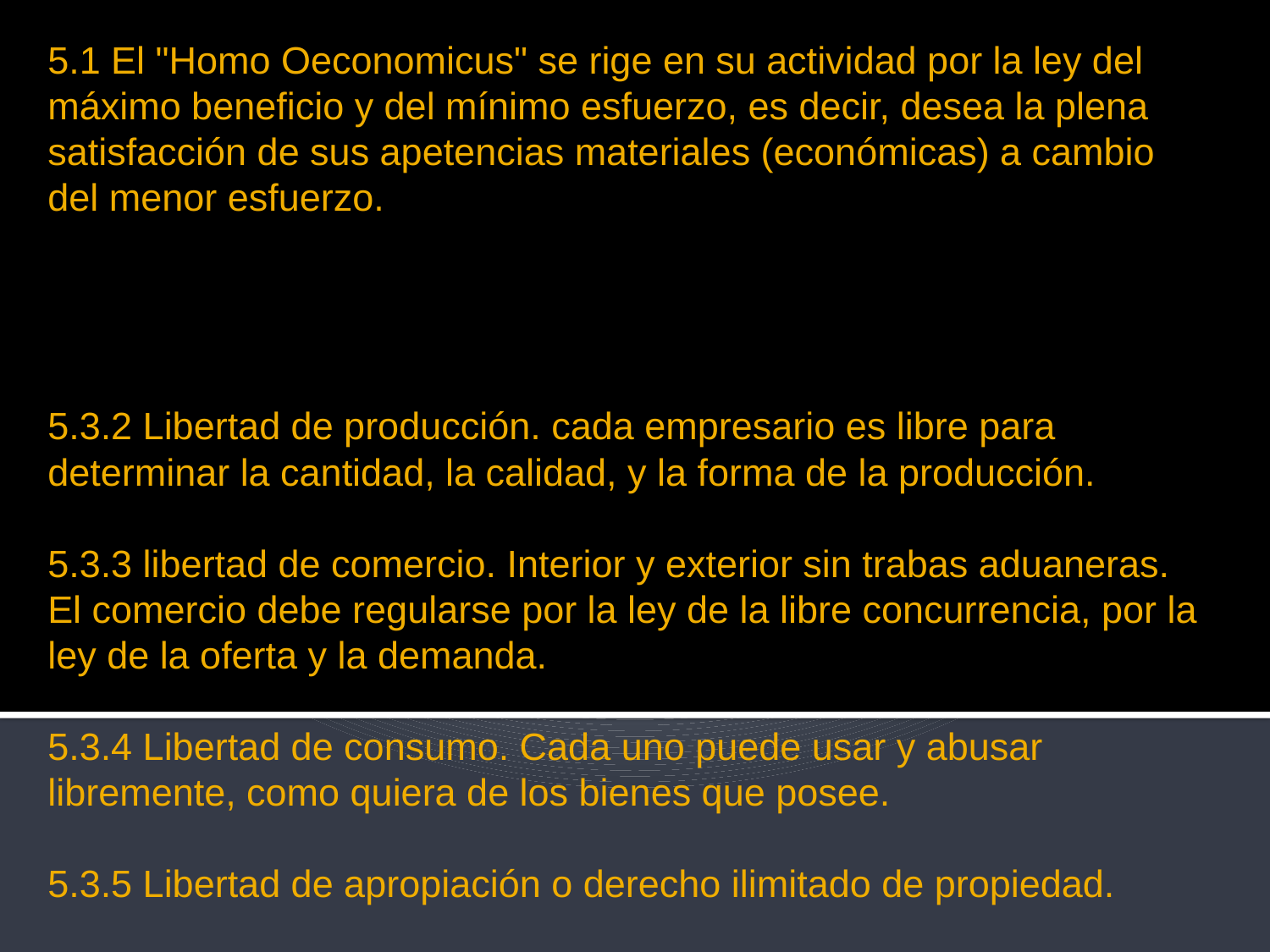

# 5.1 El "Homo Oeconomicus" se rige en su actividad por la ley del máximo beneficio y del mínimo esfuerzo, es decir, desea la plena satisfacción de sus apetencias materiales (económicas) a cambio del menor esfuerzo.       5.3.2 Libertad de producción. cada empresario es libre para determinar la cantidad, la calidad, y la forma de la producción.   5.3.3 libertad de comercio. Interior y exterior sin trabas aduaneras. El comercio debe regularse por la ley de la libre concurrencia, por la ley de la oferta y la demanda.   5.3.4 Libertad de consumo. Cada uno puede usar y abusar libremente, como quiera de los bienes que posee.   5.3.5 Libertad de apropiación o derecho ilimitado de propiedad.